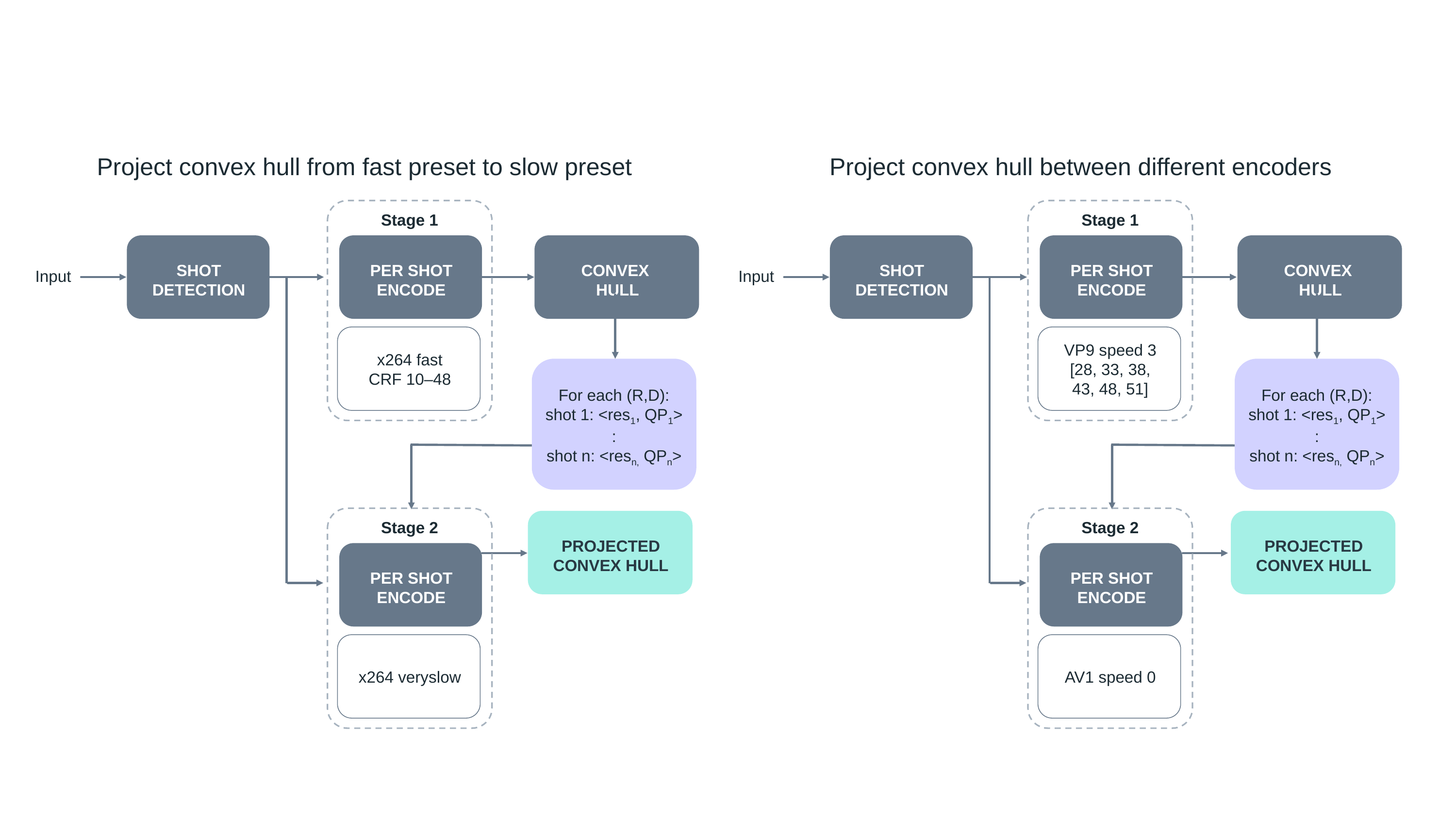

Project convex hull from fast preset to slow preset
Project convex hull between different encoders
Stage 1
Stage 1

SHOT DETECTION
PER SHOT ENCODE
SHOT DETECTION
PER SHOT ENCODE
CONVEX
HULL
CONVEX
HULL

Input
Input
x264 fast
CRF 10–48
VP9 speed 3
[28, 33, 38,
43, 48, 51]

For each (R,D):
shot 1: <res1, QP1>
:
shot n: <resn, QPn>
For each (R,D):
shot 1: <res1, QP1>
:
shot n: <resn, QPn>
Stage 2
Stage 2

PROJECTED CONVEX HULL
PROJECTED CONVEX HULL

PER SHOT ENCODE
PER SHOT ENCODE

x264 veryslow
AV1 speed 0